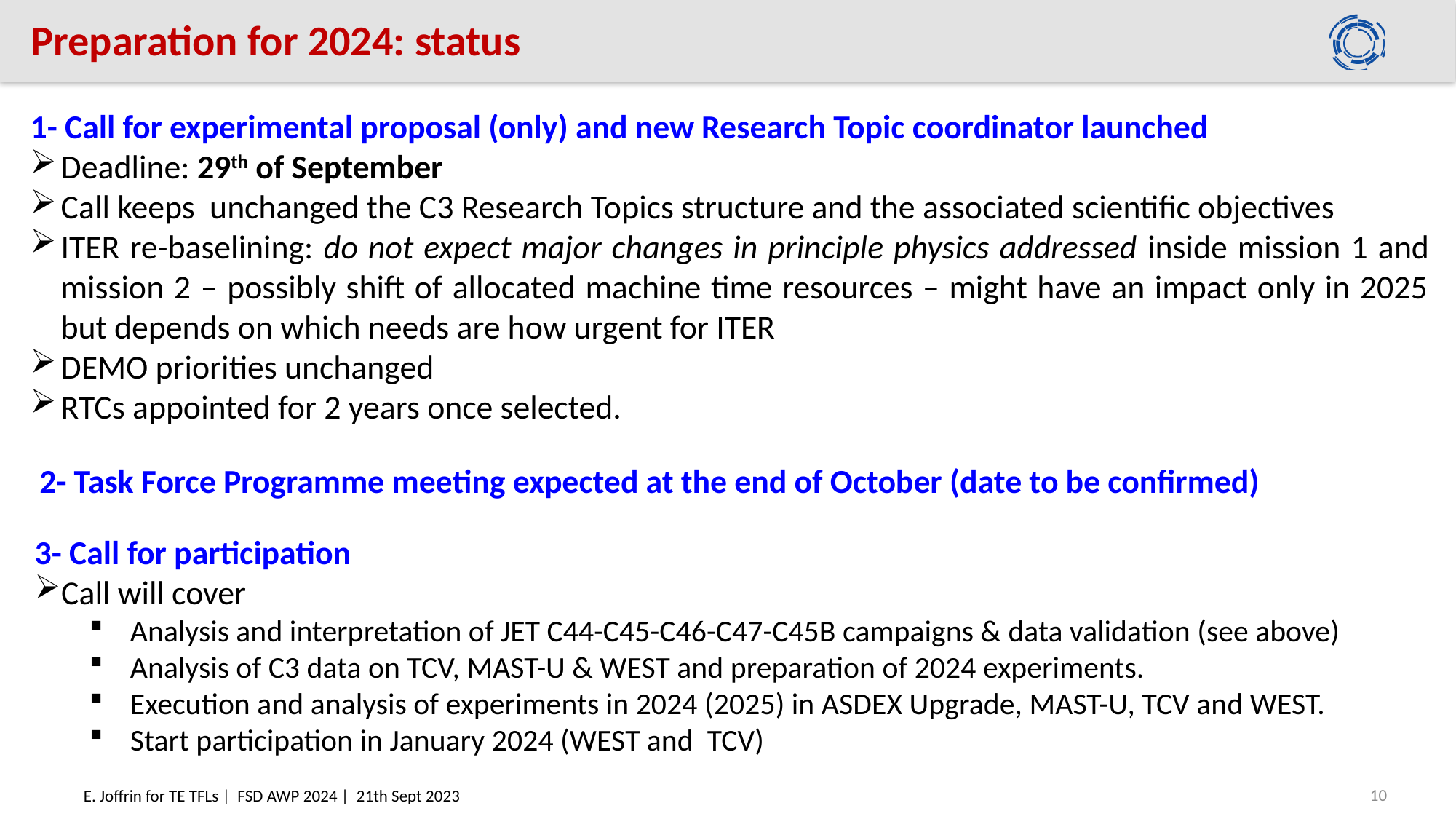

# Preparation for 2024: status
1- Call for experimental proposal (only) and new Research Topic coordinator launched
Deadline: 29th of September
Call keeps  unchanged the C3 Research Topics structure and the associated scientific objectives
ITER re-baselining: do not expect major changes in principle physics addressed inside mission 1 and mission 2 – possibly shift of allocated machine time resources – might have an impact only in 2025 but depends on which needs are how urgent for ITER
DEMO priorities unchanged
RTCs appointed for 2 years once selected.

2- Task Force Programme meeting expected at the end of October (date to be confirmed)
3- Call for participation
Call will cover
Analysis and interpretation of JET C44-C45-C46-C47-C45B campaigns & data validation (see above)
Analysis of C3 data on TCV, MAST-U & WEST and preparation of 2024 experiments.
Execution and analysis of experiments in 2024 (2025) in ASDEX Upgrade, MAST-U, TCV and WEST.
Start participation in January 2024 (WEST and  TCV)
10
E. Joffrin for TE TFLs |  FSD AWP 2024 |  21th Sept 2023